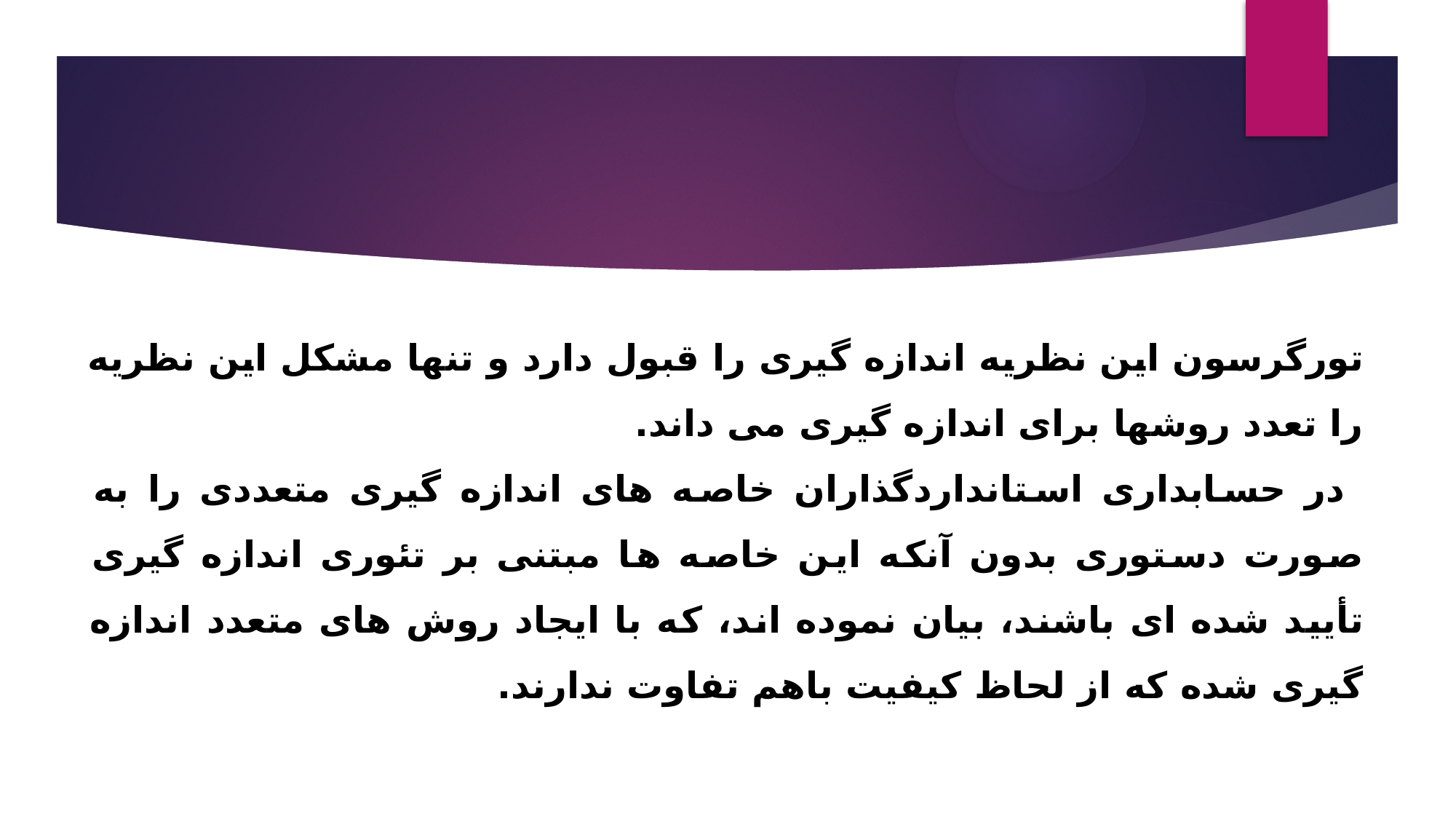

تورگرسون این نظریه اندازه گیری را قبول دارد و تنها مشکل این نظریه را تعدد روشها برای اندازه گیری می داند.
 در حسابداری استانداردگذاران خاصه های اندازه گیری متعددی را به صورت دستوری بدون آنکه این خاصه ها مبتنی بر تئوری اندازه گیری تأیید شده ای باشند، بیان نموده اند، که با ایجاد روش های متعدد اندازه گیری شده که از لحاظ کیفیت باهم تفاوت ندارند.